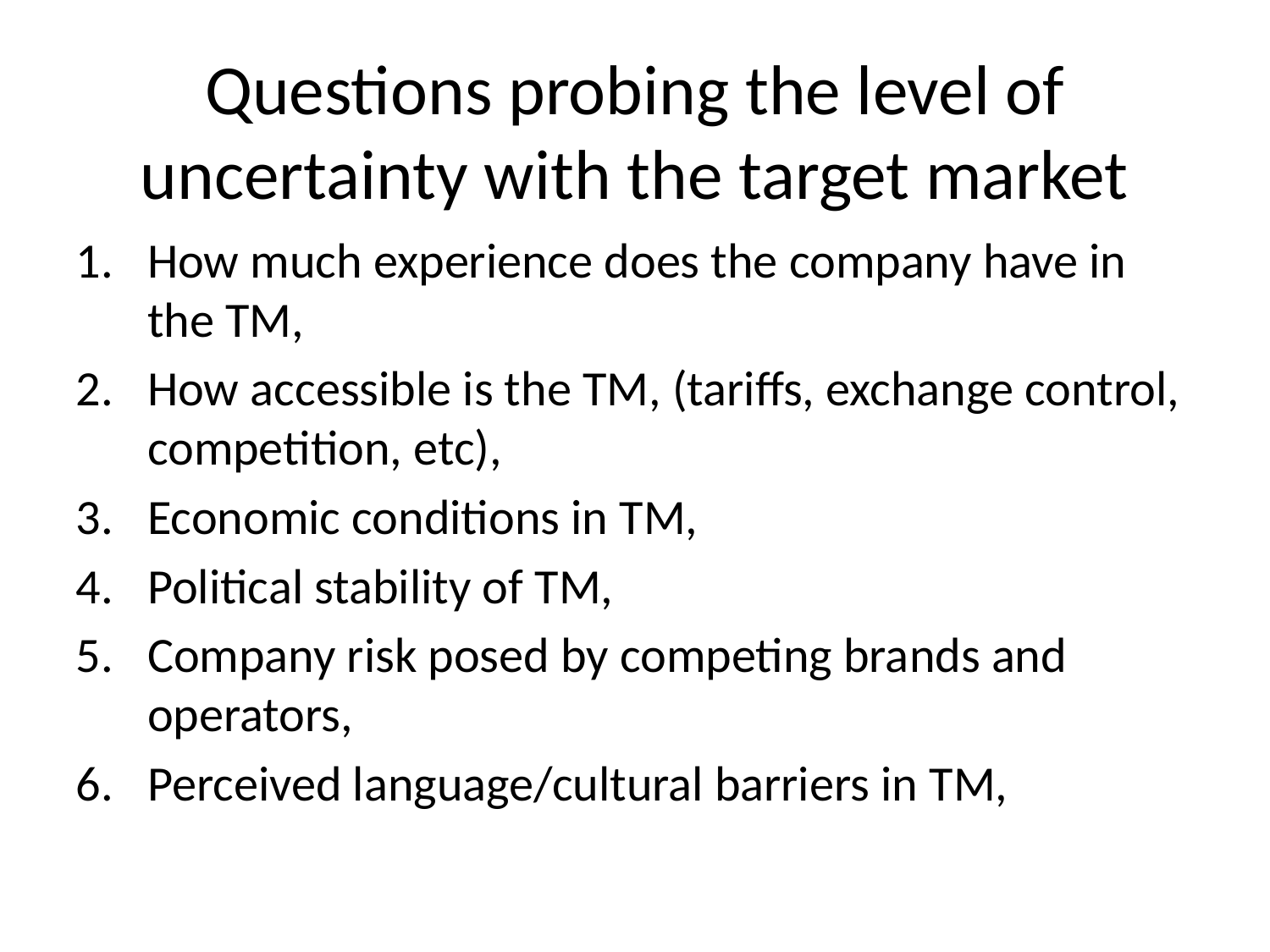

# Questions probing the level of uncertainty with the target market
How much experience does the company have in the TM,
How accessible is the TM, (tariffs, exchange control, competition, etc),
Economic conditions in TM,
Political stability of TM,
Company risk posed by competing brands and operators,
Perceived language/cultural barriers in TM,